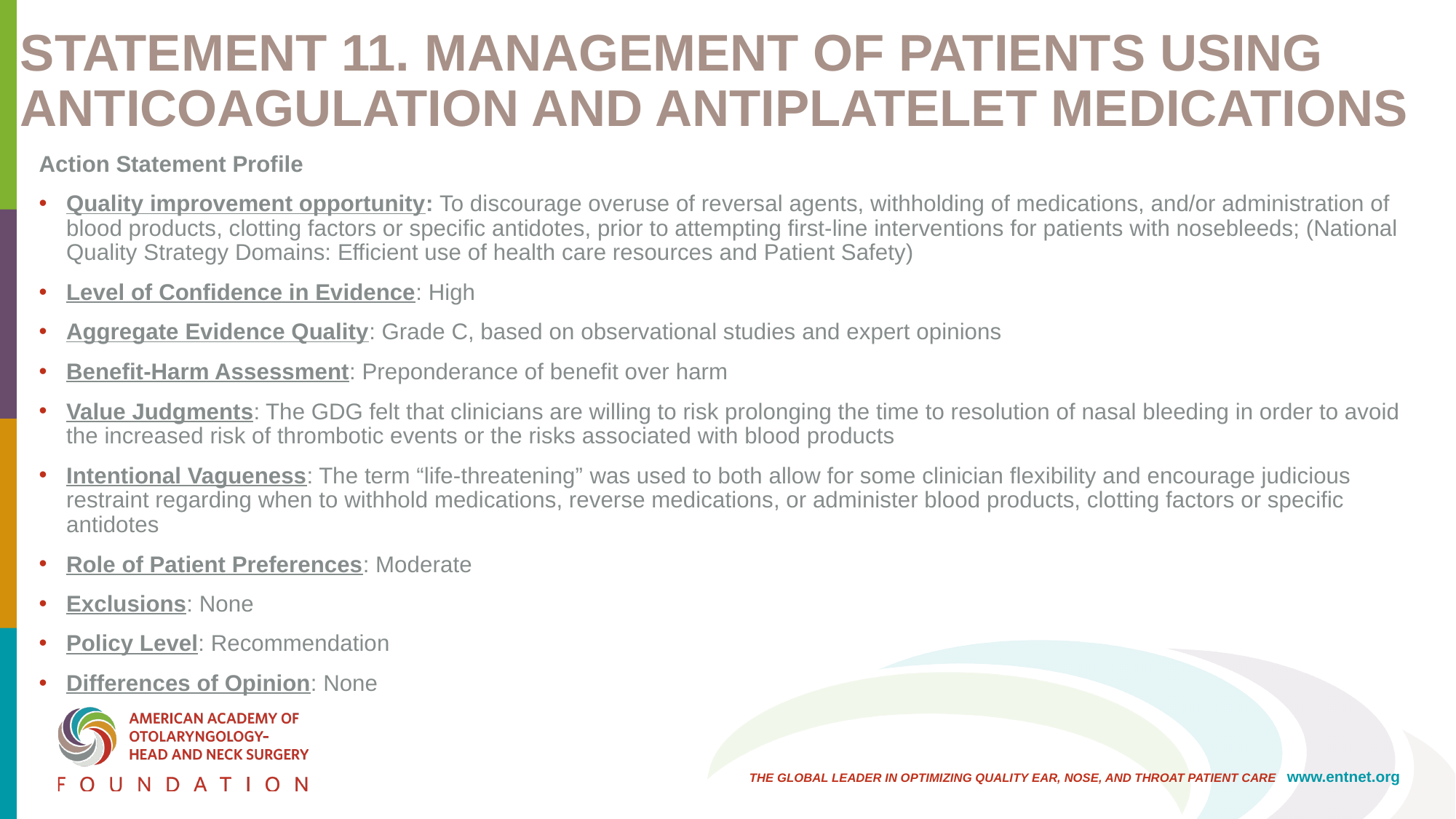

# Statement 11. Management of Patients using Anticoagulation and Antiplatelet medications
Action Statement Profile
Quality improvement opportunity: To discourage overuse of reversal agents, withholding of medications, and/or administration of blood products, clotting factors or specific antidotes, prior to attempting first-line interventions for patients with nosebleeds; (National Quality Strategy Domains: Efficient use of health care resources and Patient Safety)
Level of Confidence in Evidence: High
Aggregate Evidence Quality: Grade C, based on observational studies and expert opinions
Benefit-Harm Assessment: Preponderance of benefit over harm
Value Judgments: The GDG felt that clinicians are willing to risk prolonging the time to resolution of nasal bleeding in order to avoid the increased risk of thrombotic events or the risks associated with blood products
Intentional Vagueness: The term “life-threatening” was used to both allow for some clinician flexibility and encourage judicious restraint regarding when to withhold medications, reverse medications, or administer blood products, clotting factors or specific antidotes
Role of Patient Preferences: Moderate
Exclusions: None
Policy Level: Recommendation
Differences of Opinion: None